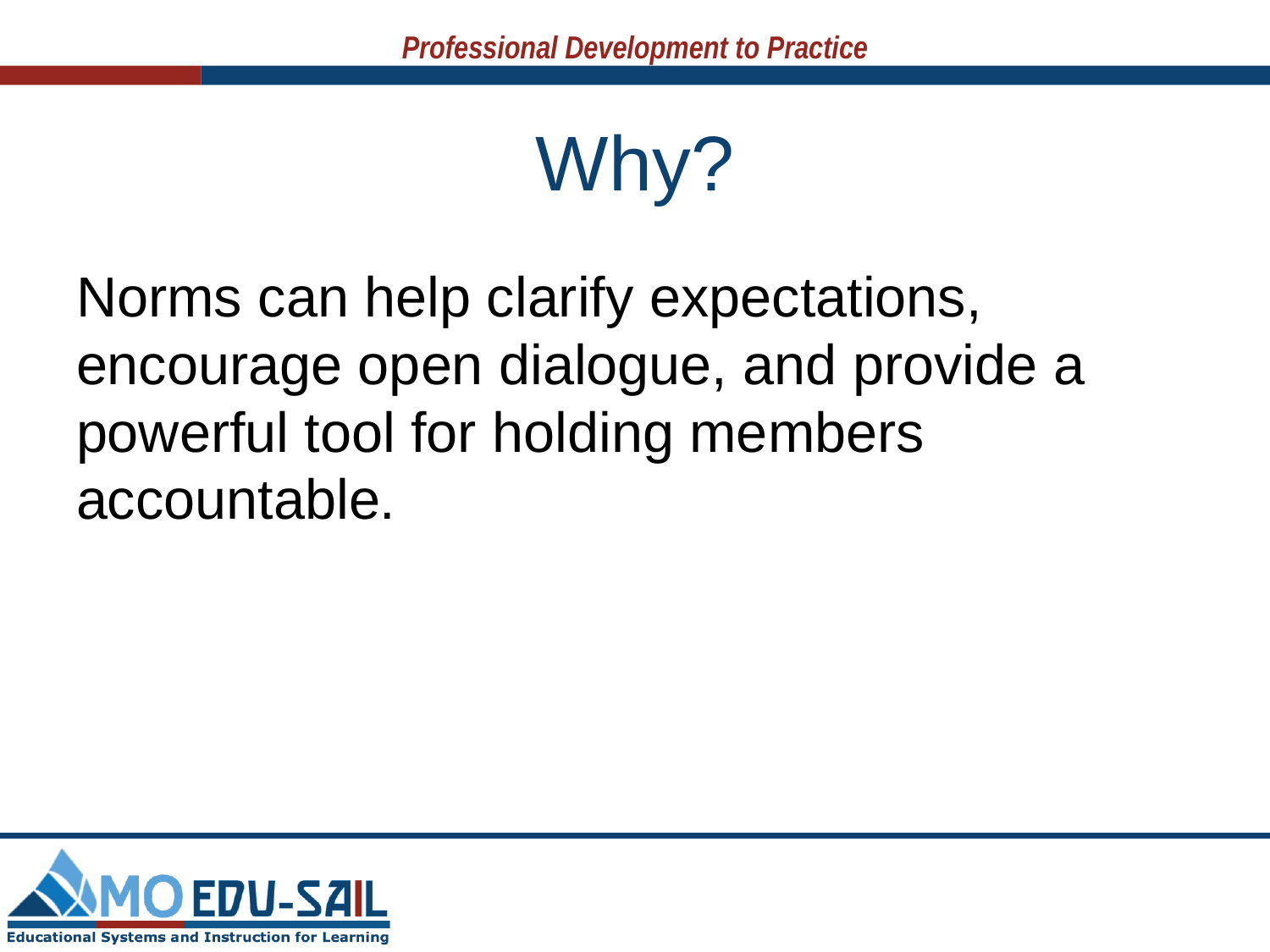

# Why?
Norms can help clarify expectations, encourage open dialogue, and provide a powerful tool for holding members accountable.